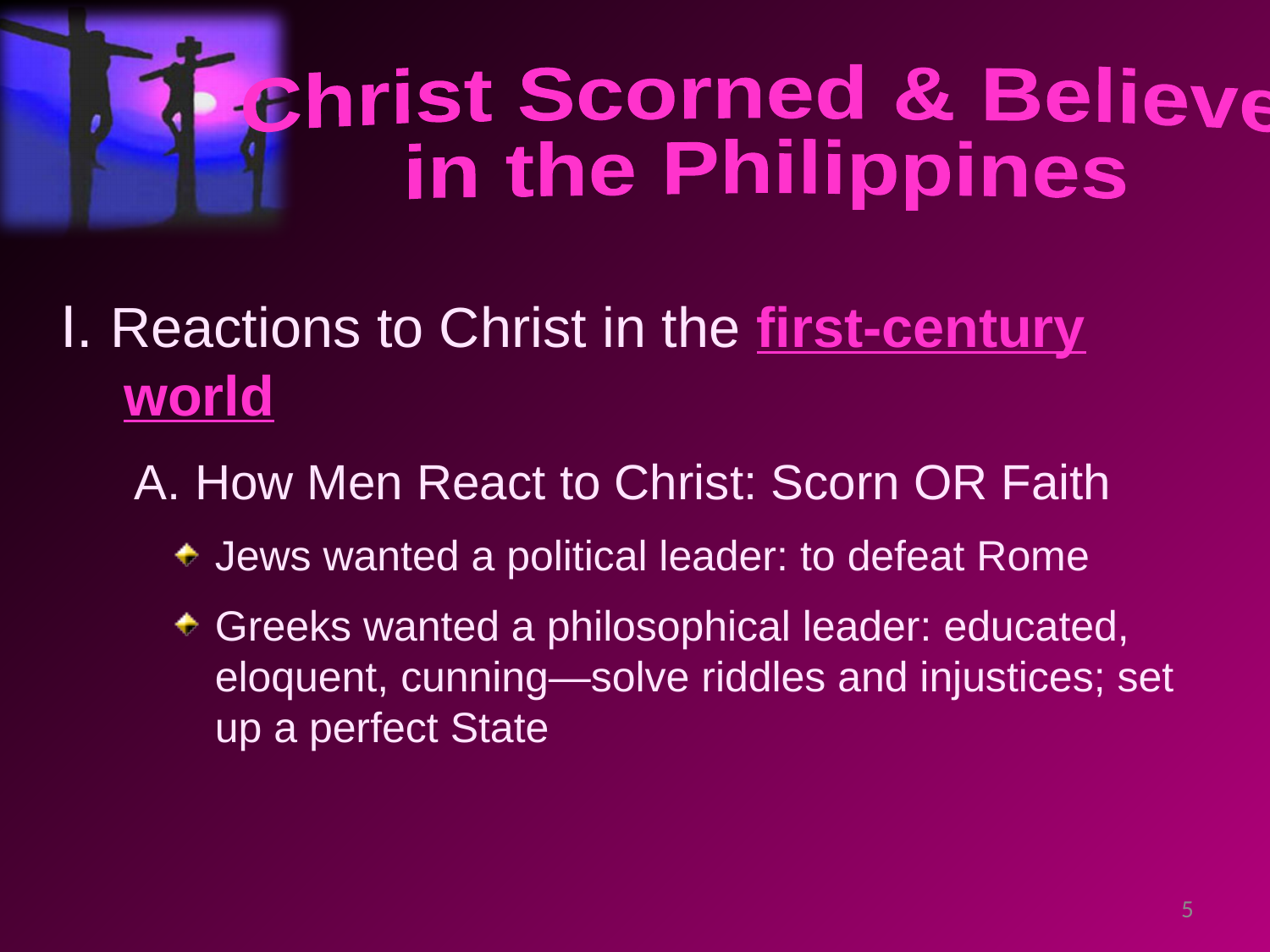

Christ Scorned & Believed
in the Philippines
I. Reactions to Christ in the first-century world
   A. How Men React to Christ: Scorn OR Faith
 Jews wanted a political leader: to defeat Rome
 Greeks wanted a philosophical leader: educated,
 eloquent, cunning—solve riddles and injustices; set
 up a perfect State
5